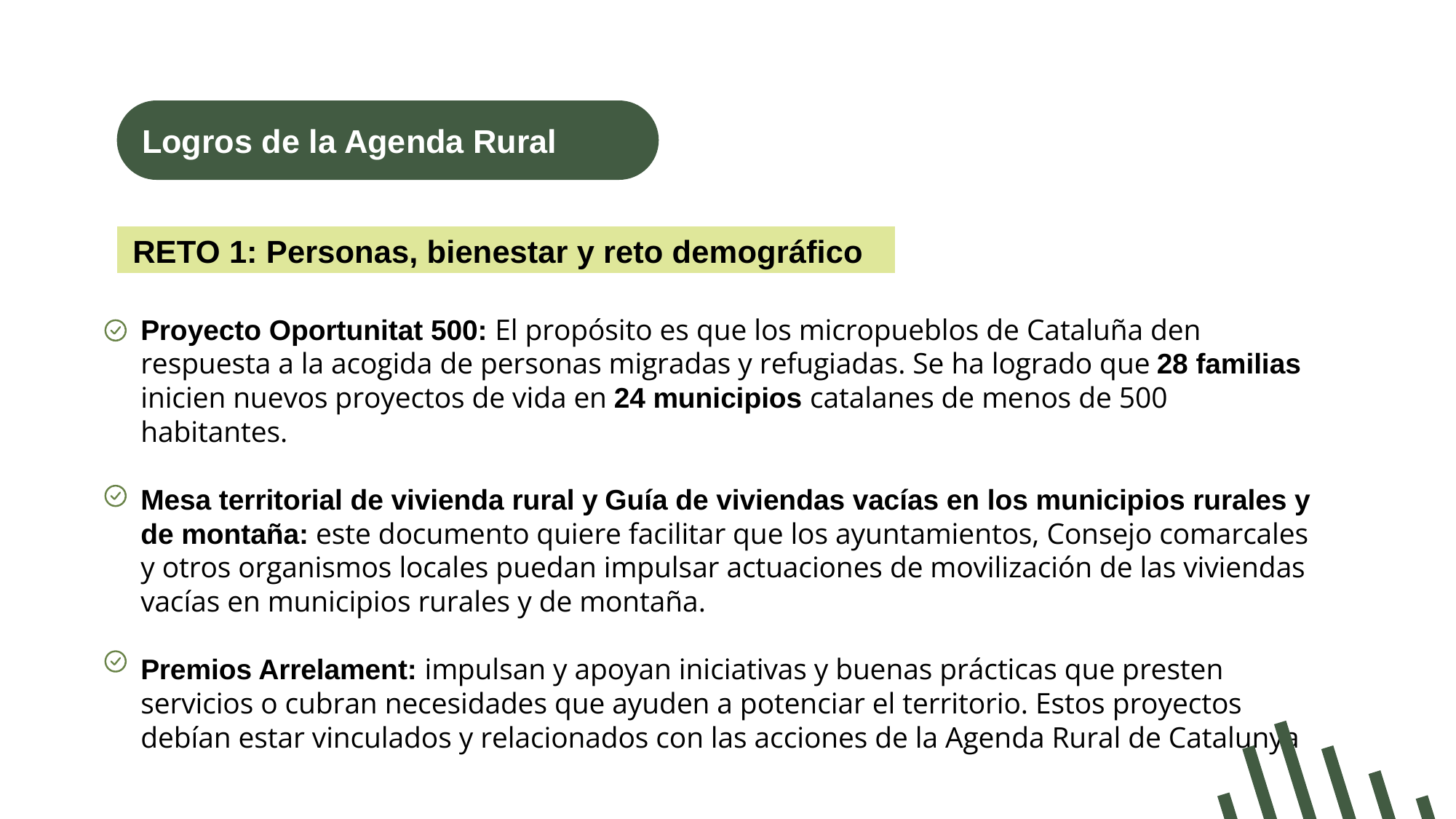

Logros de la Agenda Rural
RETO 1: Personas, bienestar y reto demográfico

Proyecto Oportunitat 500: El propósito es que los micropueblos de Cataluña den respuesta a la acogida de personas migradas y refugiadas. Se ha logrado que 28 familias inicien nuevos proyectos de vida en 24 municipios catalanes de menos de 500 habitantes.

Mesa territorial de vivienda rural y Guía de viviendas vacías en los municipios rurales y de montaña: este documento quiere facilitar que los ayuntamientos, Consejo comarcales y otros organismos locales puedan impulsar actuaciones de movilización de las viviendas vacías en municipios rurales y de montaña.

Premios Arrelament: impulsan y apoyan iniciativas y buenas prácticas que presten servicios o cubran necesidades que ayuden a potenciar el territorio. Estos proyectos debían estar vinculados y relacionados con las acciones de la Agenda Rural de Catalunya